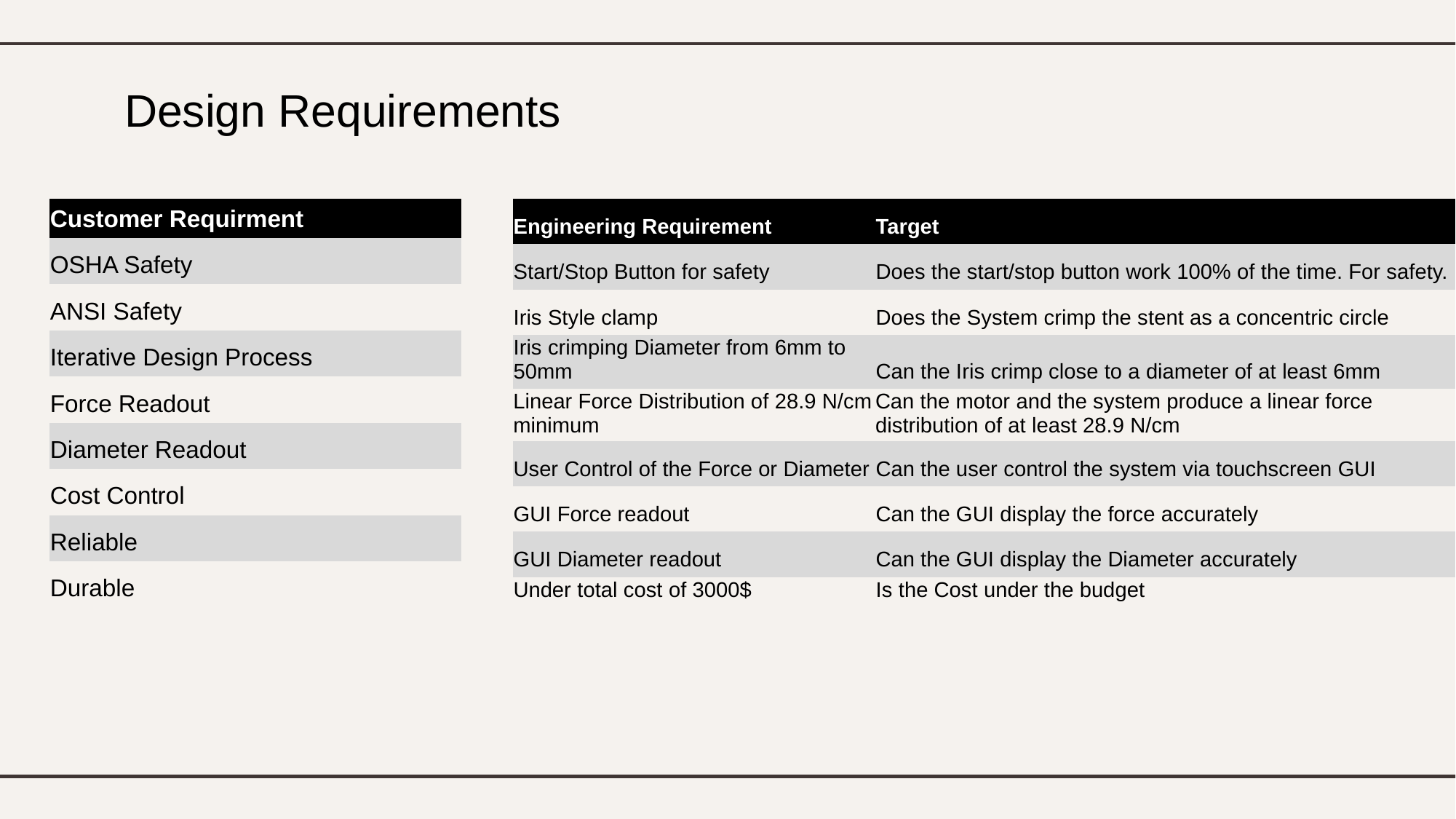

# Design Requirements
| Customer Requirment |
| --- |
| OSHA Safety |
| ANSI Safety |
| Iterative Design Process |
| Force Readout |
| Diameter Readout |
| Cost Control |
| Reliable |
| Durable |
| Engineering Requirement | Target |
| --- | --- |
| Start/Stop Button for safety | Does the start/stop button work 100% of the time. For safety. |
| Iris Style clamp | Does the System crimp the stent as a concentric circle |
| Iris crimping Diameter from 6mm to 50mm | Can the Iris crimp close to a diameter of at least 6mm |
| Linear Force Distribution of 28.9 N/cm minimum | Can the motor and the system produce a linear force distribution of at least 28.9 N/cm |
| User Control of the Force or Diameter | Can the user control the system via touchscreen GUI |
| GUI Force readout | Can the GUI display the force accurately |
| GUI Diameter readout | Can the GUI display the Diameter accurately |
| Under total cost of 3000$ | Is the Cost under the budget |